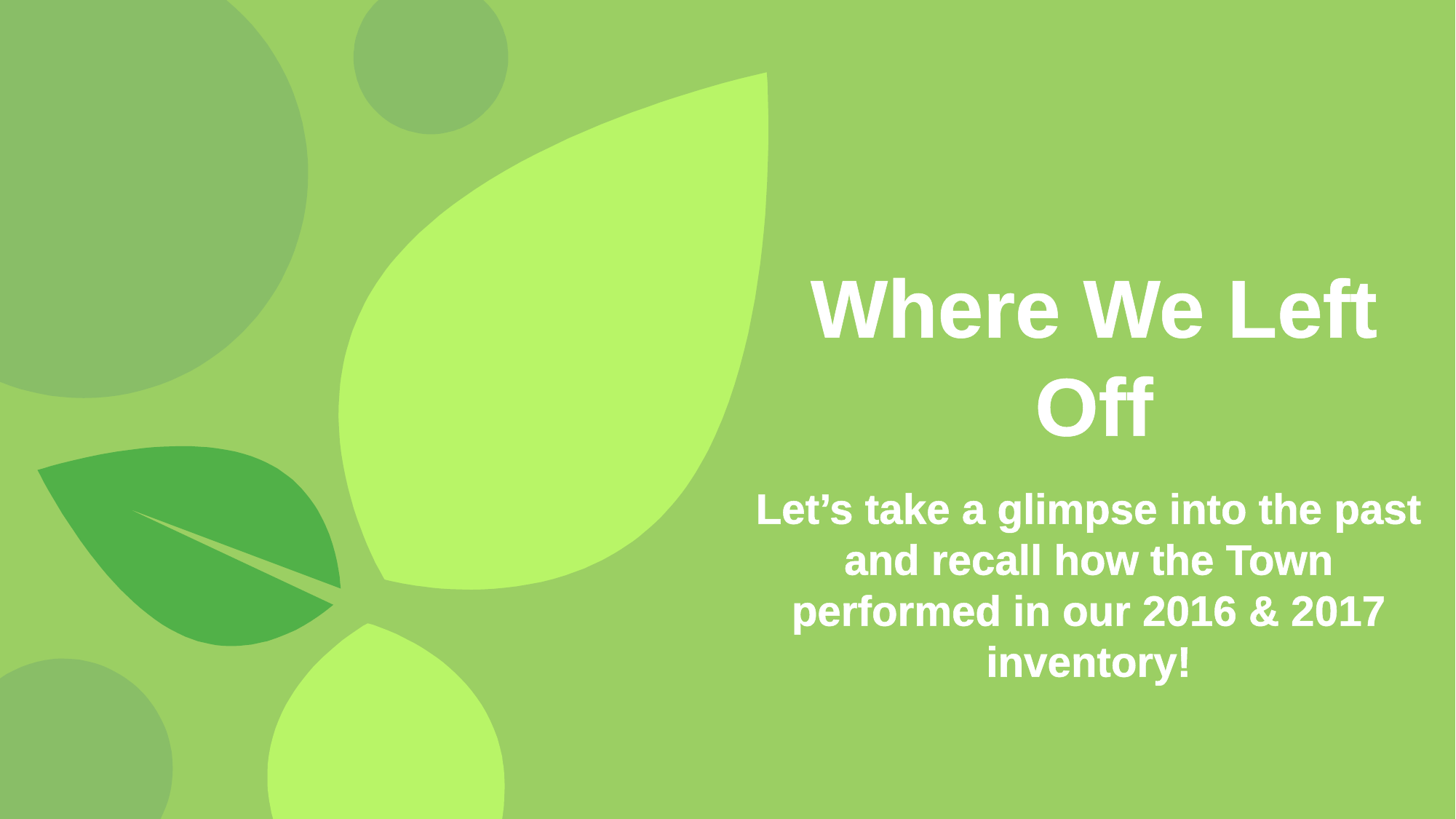

# Where We Left Off
Let’s take a glimpse into the past and recall how the Town performed in our 2016 & 2017 inventory!